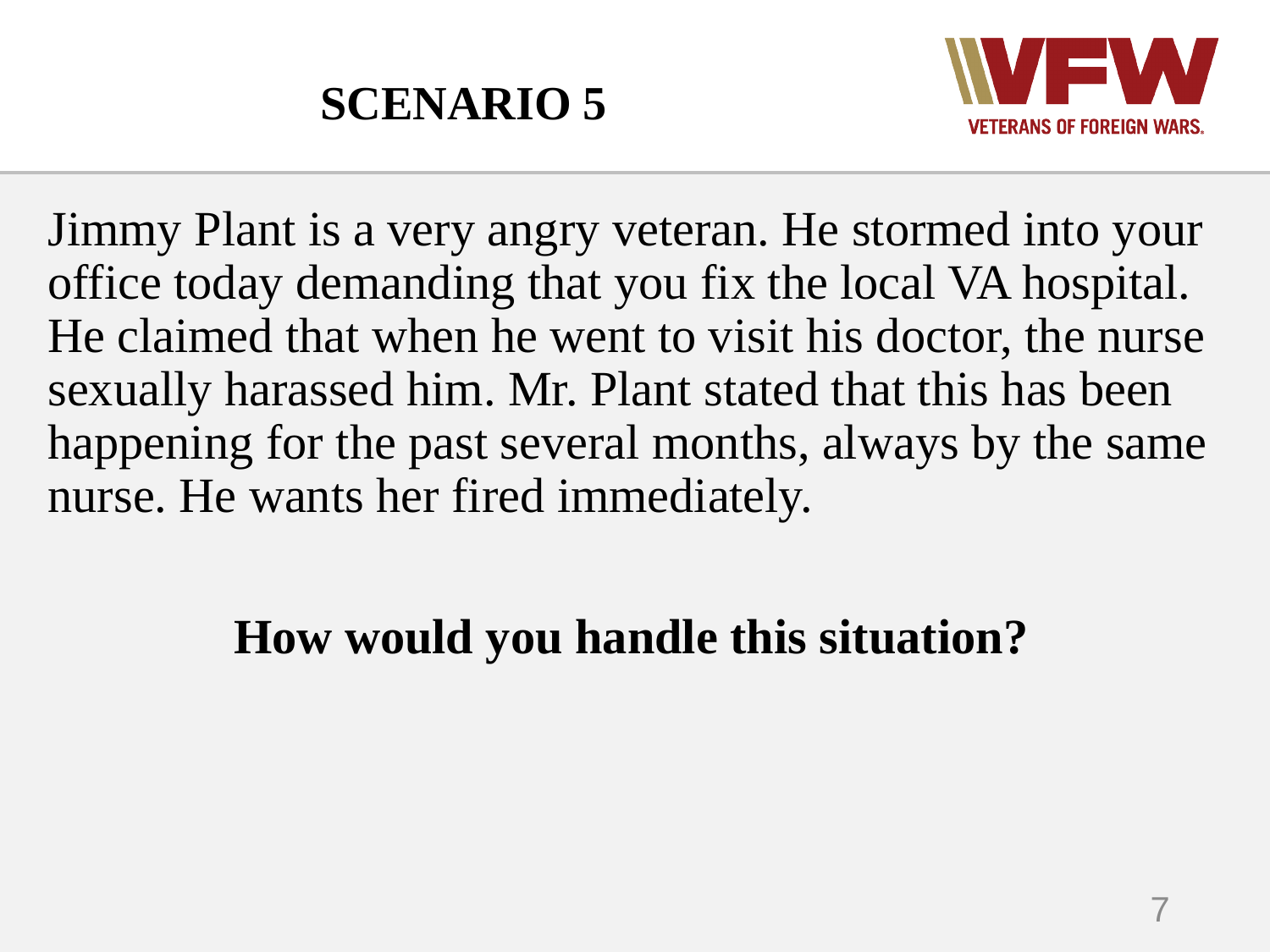

# SCENARIO 5
Jimmy Plant is a very angry veteran. He stormed into your office today demanding that you fix the local VA hospital. He claimed that when he went to visit his doctor, the nurse sexually harassed him. Mr. Plant stated that this has been happening for the past several months, always by the same nurse. He wants her fired immediately.

How would you handle this situation?
7